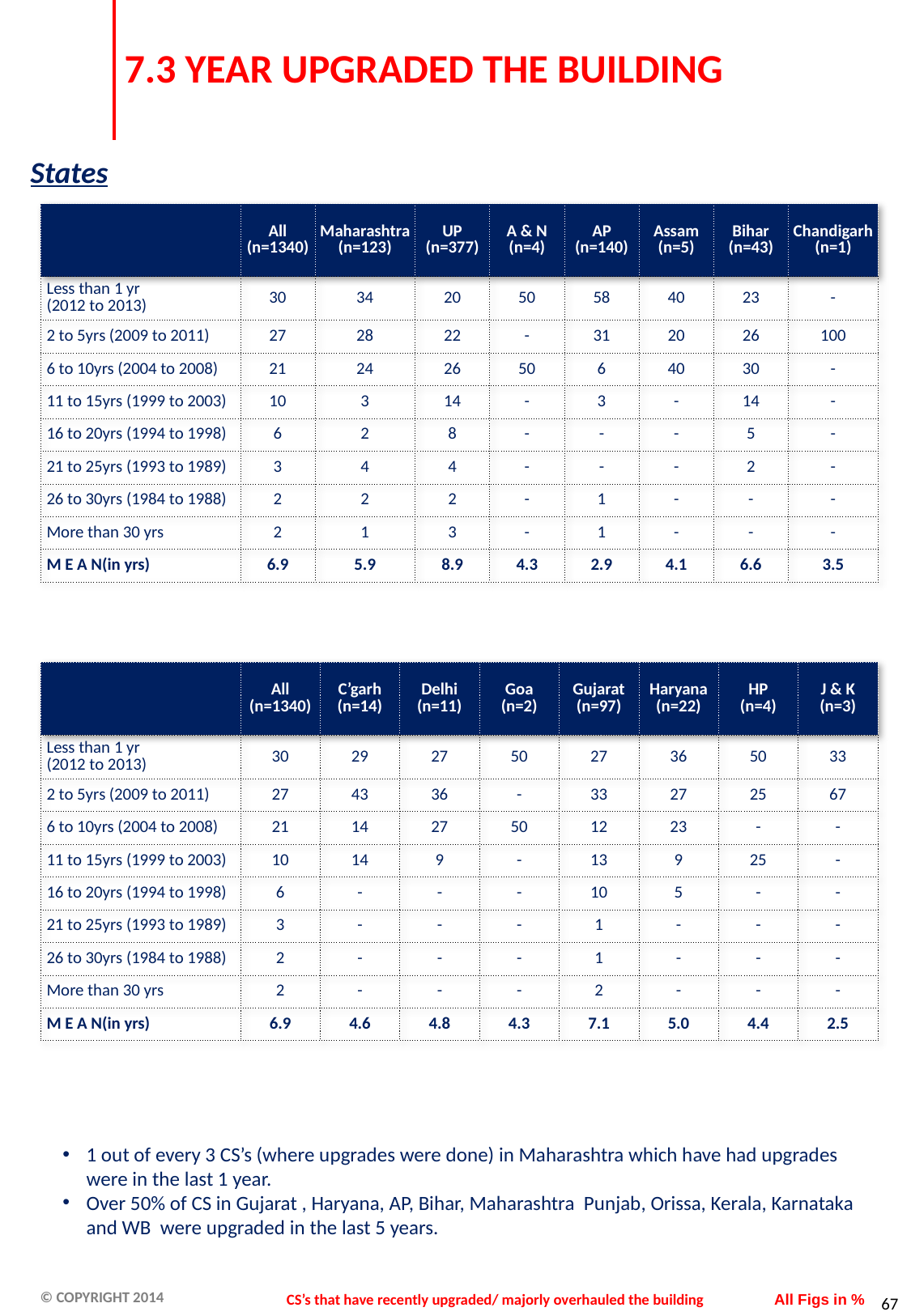

# 7.3 YEAR UPGRADED THE BUILDING
States
|  | All (n=1340) | Maharashtra (n=123) | UP (n=377) | A & N (n=4) | AP (n=140) | Assam (n=5) | Bihar (n=43) | Chandigarh (n=1) |
| --- | --- | --- | --- | --- | --- | --- | --- | --- |
| Less than 1 yr (2012 to 2013) | 30 | 34 | 20 | 50 | 58 | 40 | 23 | - |
| 2 to 5yrs (2009 to 2011) | 27 | 28 | 22 | - | 31 | 20 | 26 | 100 |
| 6 to 10yrs (2004 to 2008) | 21 | 24 | 26 | 50 | 6 | 40 | 30 | - |
| 11 to 15yrs (1999 to 2003) | 10 | 3 | 14 | - | 3 | - | 14 | - |
| 16 to 20yrs (1994 to 1998) | 6 | 2 | 8 | - | - | - | 5 | - |
| 21 to 25yrs (1993 to 1989) | 3 | 4 | 4 | - | - | - | 2 | - |
| 26 to 30yrs (1984 to 1988) | 2 | 2 | 2 | - | 1 | - | - | - |
| More than 30 yrs | 2 | 1 | 3 | - | 1 | - | - | - |
| M E A N(in yrs) | 6.9 | 5.9 | 8.9 | 4.3 | 2.9 | 4.1 | 6.6 | 3.5 |
|  | All (n=1340) | C’garh (n=14) | Delhi (n=11) | Goa (n=2) | Gujarat (n=97) | Haryana (n=22) | HP (n=4) | J & K (n=3) |
| --- | --- | --- | --- | --- | --- | --- | --- | --- |
| Less than 1 yr (2012 to 2013) | 30 | 29 | 27 | 50 | 27 | 36 | 50 | 33 |
| 2 to 5yrs (2009 to 2011) | 27 | 43 | 36 | - | 33 | 27 | 25 | 67 |
| 6 to 10yrs (2004 to 2008) | 21 | 14 | 27 | 50 | 12 | 23 | - | - |
| 11 to 15yrs (1999 to 2003) | 10 | 14 | 9 | - | 13 | 9 | 25 | - |
| 16 to 20yrs (1994 to 1998) | 6 | - | - | - | 10 | 5 | - | - |
| 21 to 25yrs (1993 to 1989) | 3 | - | - | - | 1 | - | - | - |
| 26 to 30yrs (1984 to 1988) | 2 | - | - | - | 1 | - | - | - |
| More than 30 yrs | 2 | - | - | - | 2 | - | - | - |
| M E A N(in yrs) | 6.9 | 4.6 | 4.8 | 4.3 | 7.1 | 5.0 | 4.4 | 2.5 |
1 out of every 3 CS’s (where upgrades were done) in Maharashtra which have had upgrades were in the last 1 year.
Over 50% of CS in Gujarat , Haryana, AP, Bihar, Maharashtra  Punjab, Orissa, Kerala, Karnataka and WB  were upgraded in the last 5 years.
CS’s that have recently upgraded/ majorly overhauled the building
All Figs in %